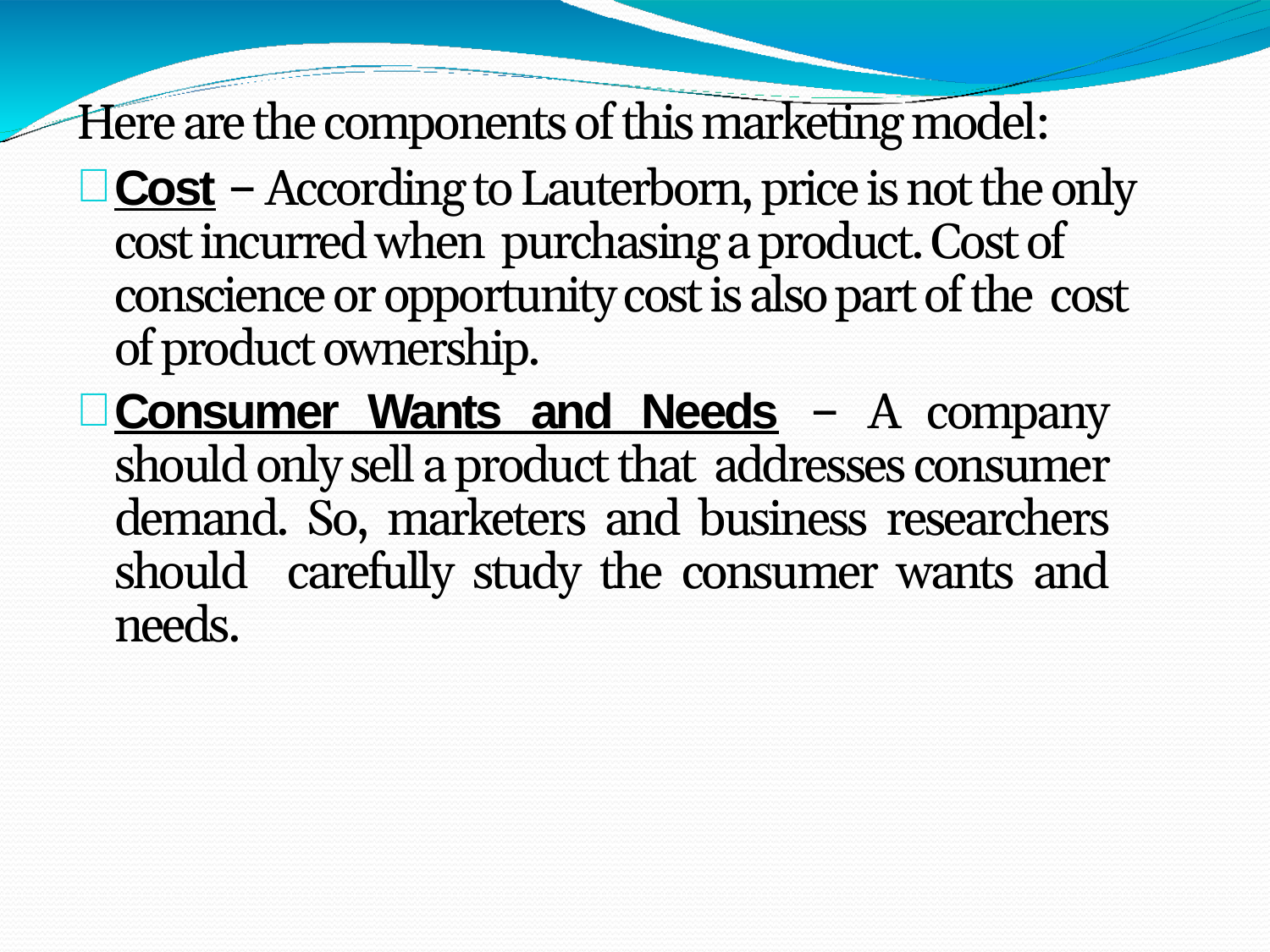

Here are the components of this marketing model:
Cost – According to Lauterborn, price is not the only cost incurred when  purchasing a product. Cost of conscience or opportunity cost is also part of the  cost of product ownership.
Consumer Wants and Needs – A company should only sell a product that  addresses consumer demand. So, marketers and business researchers should  carefully study the consumer wants and needs.